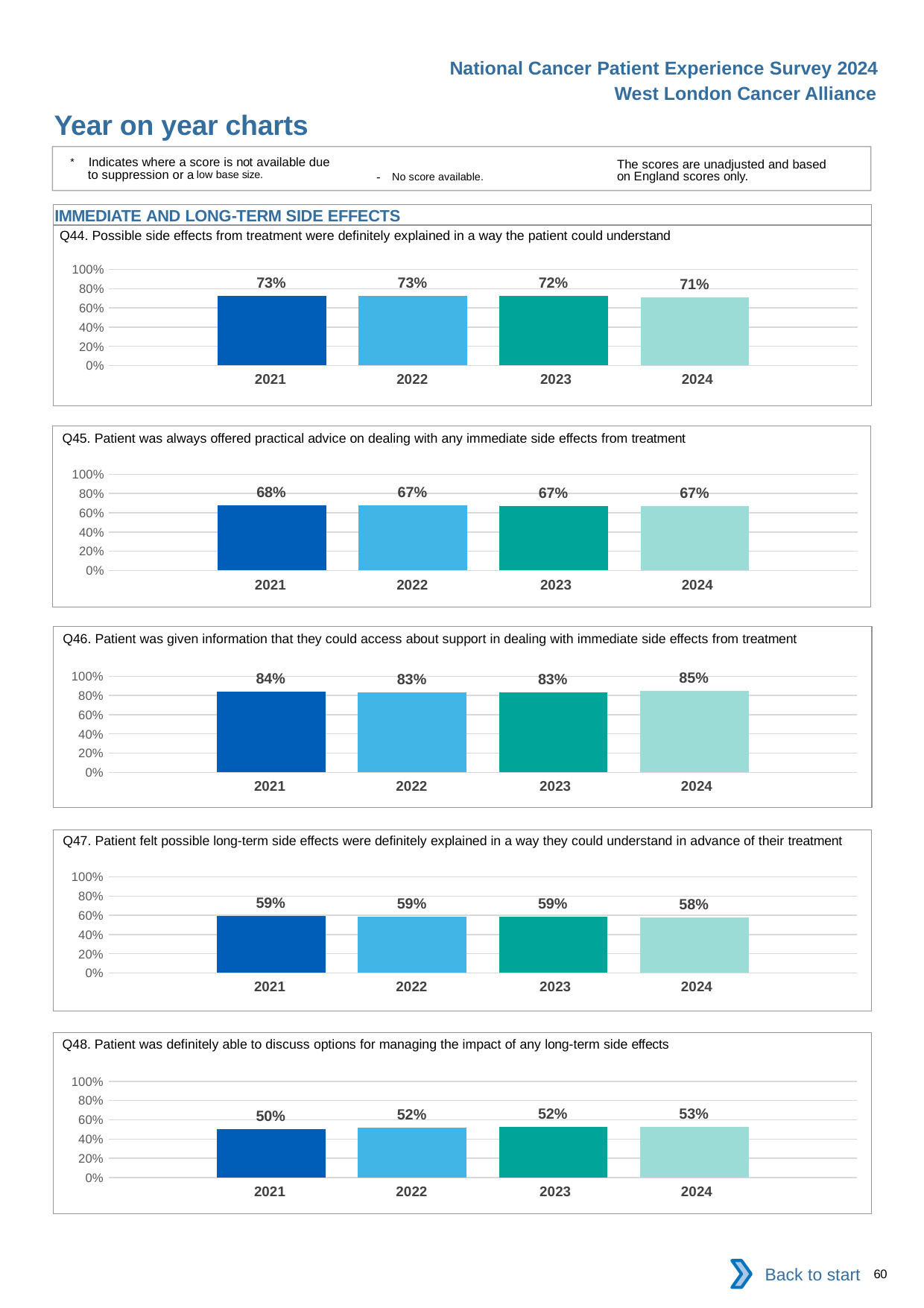

National Cancer Patient Experience Survey 2024
West London Cancer Alliance
Year on year charts

*  Indicates where a score is not available due to suppression or a low base size.
The scores are unadjusted and based on England scores only.
- No score available.
IMMEDIATE AND LONG-TERM SIDE EFFECTS
Q44. Possible side effects from treatment were definitely explained in a way the patient could understand

### Chart

| Category | 2021 | 2022 | 2023 | 2024 |
|---|---|---|---|---|
| Category 1 | 0.7277362 | 0.7264985 | 0.7230204 | 0.7111388 |
| 2021 | 2022 | 2023 | 2024 |
| --- | --- | --- | --- |
Q45. Patient was always offered practical advice on dealing with any immediate side effects from treatment

### Chart

| Category | 2021 | 2022 | 2023 | 2024 |
|---|---|---|---|---|
| Category 1 | 0.6786227 | 0.6748445 | 0.6665478 | 0.6726872 |
| 2021 | 2022 | 2023 | 2024 |
| --- | --- | --- | --- |
Q46. Patient was given information that they could access about support in dealing with immediate side effects from treatment

### Chart

| Category | 2021 | 2022 | 2023 | 2024 |
|---|---|---|---|---|
| Category 1 | 0.8394893 | 0.8334051 | 0.8337039 | 0.850524 |
| 2021 | 2022 | 2023 | 2024 |
| --- | --- | --- | --- |
Q47. Patient felt possible long-term side effects were definitely explained in a way they could understand in advance of their treatment

### Chart

| Category | 2021 | 2022 | 2023 | 2024 |
|---|---|---|---|---|
| Category 1 | 0.5892986 | 0.5871147 | 0.5860742 | 0.578714 |
| 2021 | 2022 | 2023 | 2024 |
| --- | --- | --- | --- |
Q48. Patient was definitely able to discuss options for managing the impact of any long-term side effects

### Chart

| Category | 2021 | 2022 | 2023 | 2024 |
|---|---|---|---|---|
| Category 1 | 0.5014577 | 0.5168675 | 0.5228099 | 0.5252525 |
| 2021 | 2022 | 2023 | 2024 |
| --- | --- | --- | --- |
Back to start

60